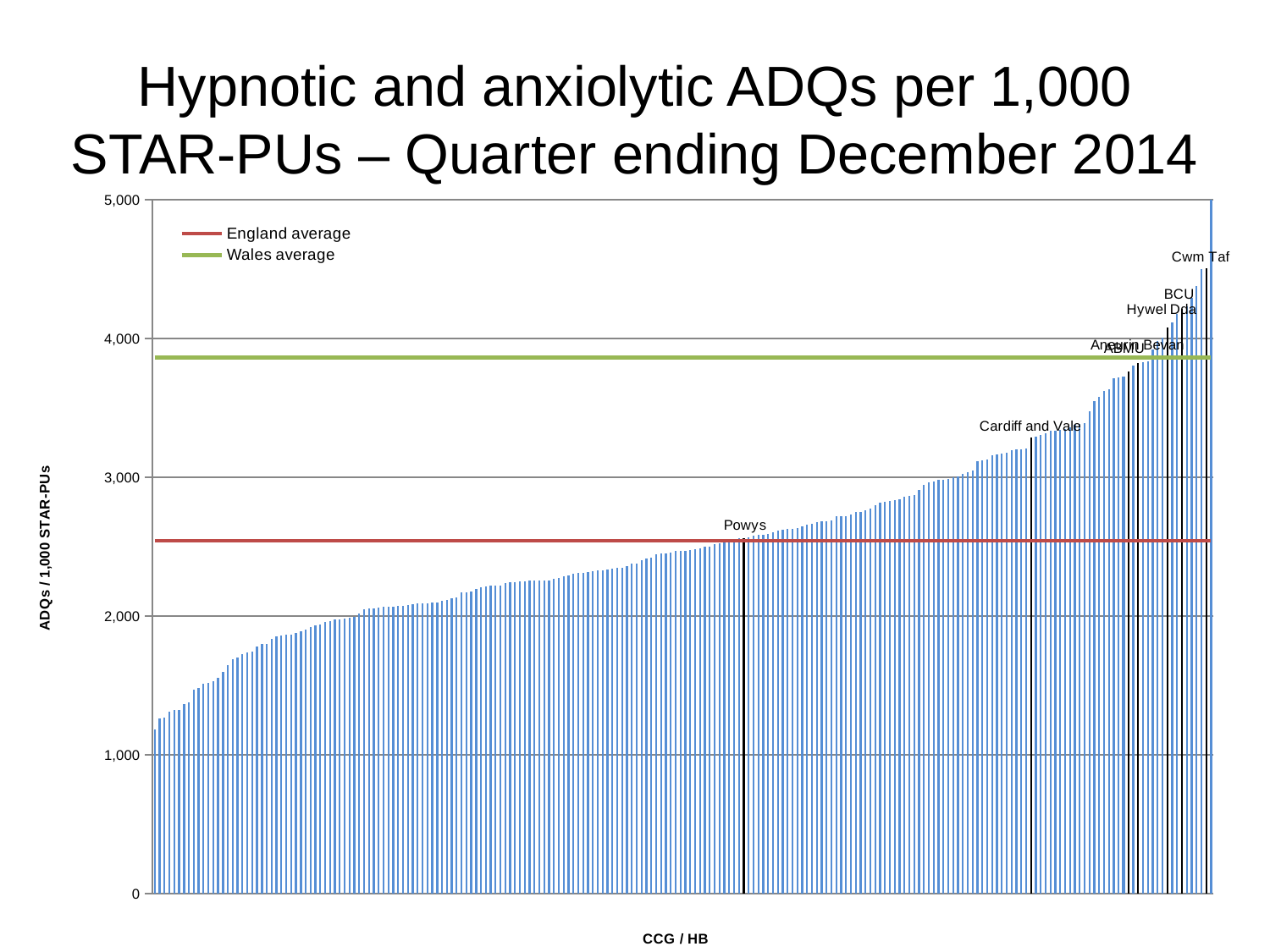

# Hypnotic and anxiolytic ADQs per 1,000 STAR-PUs – Quarter ending December 2014

### Chart

| Category | Indicator (ADQ/1000 STAR PU) | England average | Wales average |
|---|---|---|---|
| NEWHAM CCG | 1180.0 | 2542.0 | 3861.0 |
| LEWISHAM CCG | 1263.0 | 2542.0 | 3861.0 |
| TOWER HAMLETS CCG | 1265.0 | 2542.0 | 3861.0 |
| NEWBURY AND DISTRICT CCG | 1309.0 | 2542.0 | 3861.0 |
| BROMLEY CCG | 1319.0 | 2542.0 | 3861.0 |
| BRENT CCG | 1322.0 | 2542.0 | 3861.0 |
| VALE OF YORK CCG | 1362.0 | 2542.0 | 3861.0 |
| SOUTHWARK CCG | 1376.0 | 2542.0 | 3861.0 |
| NORTH & WEST READING CCG | 1470.0 | 2542.0 | 3861.0 |
| SOUTH TYNESIDE CCG | 1478.0 | 2542.0 | 3861.0 |
| EALING CCG | 1514.0 | 2542.0 | 3861.0 |
| RUSHCLIFFE CCG | 1515.0 | 2542.0 | 3861.0 |
| LAMBETH CCG | 1529.0 | 2542.0 | 3861.0 |
| HARINGEY CCG | 1552.0 | 2542.0 | 3861.0 |
| ASHFORD CCG | 1596.0 | 2542.0 | 3861.0 |
| CROYDON CCG | 1644.0 | 2542.0 | 3861.0 |
| SOUTH GLOUCESTERSHIRE CCG | 1687.0 | 2542.0 | 3861.0 |
| HARTLEPOOL AND STOCKTON-ON-TEES CCG | 1699.0 | 2542.0 | 3861.0 |
| BEXLEY CCG | 1723.0 | 2542.0 | 3861.0 |
| HARROW CCG | 1737.0 | 2542.0 | 3861.0 |
| HEREFORDSHIRE CCG | 1742.0 | 2542.0 | 3861.0 |
| OXFORDSHIRE CCG | 1777.0 | 2542.0 | 3861.0 |
| HAMBLETON, RICHMONDSHIRE AND WHITBY CCG | 1800.0 | 2542.0 | 3861.0 |
| NOTTINGHAM NORTH & EAST CCG | 1800.0 | 2542.0 | 3861.0 |
| HERTS VALLEYS CCG | 1834.0 | 2542.0 | 3861.0 |
| AYLESBURY VALE CCG | 1852.0 | 2542.0 | 3861.0 |
| WEST ESSEX CCG | 1859.0 | 2542.0 | 3861.0 |
| GREATER PRESTON CCG | 1865.0 | 2542.0 | 3861.0 |
| SE STAFFS & SEISDON PENINSULAR CCG | 1865.0 | 2542.0 | 3861.0 |
| NORTH DURHAM CCG | 1877.0 | 2542.0 | 3861.0 |
| CHILTERN CCG | 1892.0 | 2542.0 | 3861.0 |
| MERTON CCG | 1901.0 | 2542.0 | 3861.0 |
| BLACKPOOL CCG | 1920.0 | 2542.0 | 3861.0 |
| WEST HAMPSHIRE CCG | 1932.0 | 2542.0 | 3861.0 |
| LEEDS WEST CCG | 1940.0 | 2542.0 | 3861.0 |
| BRADFORD CITY CCG | 1954.0 | 2542.0 | 3861.0 |
| HILLINGDON CCG | 1961.0 | 2542.0 | 3861.0 |
| GATESHEAD CCG | 1974.0 | 2542.0 | 3861.0 |
| NORTHUMBERLAND CCG | 1976.0 | 2542.0 | 3861.0 |
| FAREHAM AND GOSPORT CCG | 1983.0 | 2542.0 | 3861.0 |
| WALTHAM FOREST CCG | 1985.0 | 2542.0 | 3861.0 |
| WOKINGHAM CCG | 1994.0 | 2542.0 | 3861.0 |
| LEEDS SOUTH AND EAST CCG | 2016.0 | 2542.0 | 3861.0 |
| HAVERING CCG | 2049.0 | 2542.0 | 3861.0 |
| AIREDALE, WHARFEDALE AND CRAVEN CCG | 2051.0 | 2542.0 | 3861.0 |
| WYRE FOREST CCG | 2056.0 | 2542.0 | 3861.0 |
| HOUNSLOW CCG | 2060.0 | 2542.0 | 3861.0 |
| BASSETLAW CCG | 2063.0 | 2542.0 | 3861.0 |
| EAST AND NORTH HERTFORDSHIRE CCG | 2064.0 | 2542.0 | 3861.0 |
| BRACKNELL AND ASCOT CCG | 2065.0 | 2542.0 | 3861.0 |
| LEEDS NORTH CCG | 2070.0 | 2542.0 | 3861.0 |
| THURROCK CCG | 2075.0 | 2542.0 | 3861.0 |
| EAST LEICESTERSHIRE AND RUTLAND CCG | 2078.0 | 2542.0 | 3861.0 |
| SOUTHERN DERBYSHIRE CCG | 2086.0 | 2542.0 | 3861.0 |
| NOTTINGHAM CITY CCG | 2088.0 | 2542.0 | 3861.0 |
| RICHMOND CCG | 2088.0 | 2542.0 | 3861.0 |
| NEWARK & SHERWOOD CCG | 2092.0 | 2542.0 | 3861.0 |
| NOTTINGHAM WEST CCG | 2097.0 | 2542.0 | 3861.0 |
| CANTERBURY AND COASTAL CCG | 2099.0 | 2542.0 | 3861.0 |
| EREWASH CCG | 2111.0 | 2542.0 | 3861.0 |
| BRADFORD DISTRICTS CCG | 2116.0 | 2542.0 | 3861.0 |
| SOUTH WEST LINCOLNSHIRE CCG | 2128.0 | 2542.0 | 3861.0 |
| VALE ROYAL CCG | 2132.0 | 2542.0 | 3861.0 |
| SOLIHULL CCG | 2167.0 | 2542.0 | 3861.0 |
| ENFIELD CCG | 2172.0 | 2542.0 | 3861.0 |
| CASTLE POINT AND ROCHFORD CCG | 2176.0 | 2542.0 | 3861.0 |
| CRAWLEY CCG | 2194.0 | 2542.0 | 3861.0 |
| DONCASTER CCG | 2209.0 | 2542.0 | 3861.0 |
| CUMBRIA CCG | 2210.0 | 2542.0 | 3861.0 |
| NORTH TYNESIDE CCG | 2217.0 | 2542.0 | 3861.0 |
| CITY AND HACKNEY CCG | 2219.0 | 2542.0 | 3861.0 |
| NORTH EAST LINCOLNSHIRE CCG | 2220.0 | 2542.0 | 3861.0 |
| SANDWELL AND WEST BIRMINGHAM CCG | 2234.0 | 2542.0 | 3861.0 |
| NEWCASTLE WEST CCG | 2240.0 | 2542.0 | 3861.0 |
| CALDERDALE CCG | 2241.0 | 2542.0 | 3861.0 |
| REDBRIDGE CCG | 2246.0 | 2542.0 | 3861.0 |
| SOMERSET CCG | 2251.0 | 2542.0 | 3861.0 |
| SOUTH CHESHIRE CCG | 2254.0 | 2542.0 | 3861.0 |
| WALSALL CCG | 2254.0 | 2542.0 | 3861.0 |
| EASTERN CHESHIRE CCG | 2256.0 | 2542.0 | 3861.0 |
| NORTH WEST SURREY CCG | 2257.0 | 2542.0 | 3861.0 |
| SOUTH READING CCG | 2257.0 | 2542.0 | 3861.0 |
| DURHAM DALES,EASINGTON & SEDGEFIELD CCG | 2269.0 | 2542.0 | 3861.0 |
| COASTAL WEST SUSSEX CCG | 2275.0 | 2542.0 | 3861.0 |
| WANDSWORTH CCG | 2288.0 | 2542.0 | 3861.0 |
| CHORLEY AND SOUTH RIBBLE CCG | 2289.0 | 2542.0 | 3861.0 |
| EAST RIDING OF YORKSHIRE CCG | 2303.0 | 2542.0 | 3861.0 |
| EAST STAFFORDSHIRE CCG | 2310.0 | 2542.0 | 3861.0 |
| FYLDE & WYRE CCG | 2310.0 | 2542.0 | 3861.0 |
| NORTH DERBYSHIRE CCG | 2318.0 | 2542.0 | 3861.0 |
| LANCASHIRE NORTH CCG | 2322.0 | 2542.0 | 3861.0 |
| WEST CHESHIRE CCG | 2326.0 | 2542.0 | 3861.0 |
| SCARBOROUGH AND RYEDALE CCG | 2327.0 | 2542.0 | 3861.0 |
| SOUTHAMPTON CCG | 2334.0 | 2542.0 | 3861.0 |
| BARKING & DAGENHAM CCG | 2339.0 | 2542.0 | 3861.0 |
| SOUTH EASTERN HAMPSHIRE CCG | 2344.0 | 2542.0 | 3861.0 |
| HORSHAM AND MID SUSSEX CCG | 2349.0 | 2542.0 | 3861.0 |
| ISLINGTON CCG | 2358.0 | 2542.0 | 3861.0 |
| DARLINGTON CCG | 2377.0 | 2542.0 | 3861.0 |
| WEST LEICESTERSHIRE CCG | 2379.0 | 2542.0 | 3861.0 |
| IPSWICH AND EAST SUFFOLK CCG | 2399.0 | 2542.0 | 3861.0 |
| DORSET CCG | 2416.0 | 2542.0 | 3861.0 |
| KINGSTON CCG | 2420.0 | 2542.0 | 3861.0 |
| WINDSOR, ASCOT AND MAIDENHEAD CCG | 2443.0 | 2542.0 | 3861.0 |
| BASILDON AND BRENTWOOD CCG | 2450.0 | 2542.0 | 3861.0 |
| SHROPSHIRE CCG | 2451.0 | 2542.0 | 3861.0 |
| WILTSHIRE CCG | 2457.0 | 2542.0 | 3861.0 |
| NEWCASTLE NORTH AND EAST CCG | 2466.0 | 2542.0 | 3861.0 |
| REDDITCH AND BROMSGROVE CCG | 2466.0 | 2542.0 | 3861.0 |
| EAST LANCASHIRE CCG | 2468.0 | 2542.0 | 3861.0 |
| WEST LANCASHIRE CCG | 2474.0 | 2542.0 | 3861.0 |
| HARROGATE AND RURAL DISTRICT CCG | 2478.0 | 2542.0 | 3861.0 |
| SUNDERLAND CCG | 2485.0 | 2542.0 | 3861.0 |
| BURY CCG | 2498.0 | 2542.0 | 3861.0 |
| BEDFORDSHIRE CCG | 2501.0 | 2542.0 | 3861.0 |
| NENE CCG | 2518.0 | 2542.0 | 3861.0 |
| CENTRAL MANCHESTER CCG | 2522.0 | 2542.0 | 3861.0 |
| SOUTH KENT COAST CCG | 2528.0 | 2542.0 | 3861.0 |
| MILTON KEYNES CCG | 2532.0 | 2542.0 | 3861.0 |
| BATH AND NORTH EAST SOMERSET CCG | 2537.0 | 2542.0 | 3861.0 |
| GREENWICH CCG | 2560.0 | 2542.0 | 3861.0 |
| Powys Teaching | 2560.79 | 2542.0 | 3861.0 |
| SALFORD CCG | 2564.0 | 2542.0 | 3861.0 |
| GREATER HUDDERSFIELD CCG | 2577.0 | 2542.0 | 3861.0 |
| MANSFIELD & ASHFIELD CCG | 2582.0 | 2542.0 | 3861.0 |
| EAST SURREY CCG | 2583.0 | 2542.0 | 3861.0 |
| SOUTH WARWICKSHIRE CCG | 2588.0 | 2542.0 | 3861.0 |
| NORTH HAMPSHIRE CCG | 2605.0 | 2542.0 | 3861.0 |
| WEST LONDON (K&C & QPP) CCG | 2613.0 | 2542.0 | 3861.0 |
| TRAFFORD CCG | 2620.0 | 2542.0 | 3861.0 |
| WEST KENT CCG | 2625.0 | 2542.0 | 3861.0 |
| NORTH LINCOLNSHIRE CCG | 2627.0 | 2542.0 | 3861.0 |
| CAMDEN CCG | 2633.0 | 2542.0 | 3861.0 |
| NORTH EAST HAMPSHIRE AND FARNHAM CCG | 2643.0 | 2542.0 | 3861.0 |
| ROTHERHAM CCG | 2660.0 | 2542.0 | 3861.0 |
| DUDLEY CCG | 2663.0 | 2542.0 | 3861.0 |
| WOLVERHAMPTON CCG | 2673.0 | 2542.0 | 3861.0 |
| NORTH STAFFORDSHIRE CCG | 2679.0 | 2542.0 | 3861.0 |
| BIRMINGHAM SOUTH AND CENTRAL CCG | 2680.0 | 2542.0 | 3861.0 |
| BARNET CCG | 2686.0 | 2542.0 | 3861.0 |
| CAMBRIDGESHIRE AND PETERBOROUGH CCG | 2719.0 | 2542.0 | 3861.0 |
| SUTTON CCG | 2720.0 | 2542.0 | 3861.0 |
| SHEFFIELD CCG | 2721.0 | 2542.0 | 3861.0 |
| WEST SUFFOLK CCG | 2731.0 | 2542.0 | 3861.0 |
| HULL CCG | 2748.0 | 2542.0 | 3861.0 |
| TELFORD & WREKIN CCG | 2750.0 | 2542.0 | 3861.0 |
| SOUTH DEVON AND TORBAY CCG | 2760.0 | 2542.0 | 3861.0 |
| COVENTRY AND RUGBY CCG | 2775.0 | 2542.0 | 3861.0 |
| BIRMINGHAM CROSSCITY CCG | 2795.0 | 2542.0 | 3861.0 |
| HARDWICK CCG | 2817.0 | 2542.0 | 3861.0 |
| DARTFORD, GRAVESHAM AND SWANLEY CCG | 2825.0 | 2542.0 | 3861.0 |
| GUILDFORD AND WAVERLEY CCG | 2830.0 | 2542.0 | 3861.0 |
| SOUTH SEFTON CCG | 2837.0 | 2542.0 | 3861.0 |
| BOLTON CCG | 2840.0 | 2542.0 | 3861.0 |
| MID ESSEX CCG | 2857.0 | 2542.0 | 3861.0 |
| MEDWAY CCG | 2863.0 | 2542.0 | 3861.0 |
| SURREY DOWNS CCG | 2869.0 | 2542.0 | 3861.0 |
| HAMMERSMITH AND FULHAM CCG | 2907.0 | 2542.0 | 3861.0 |
| NORTH, EAST, WEST DEVON CCG | 2945.0 | 2542.0 | 3861.0 |
| BRISTOL CCG | 2961.0 | 2542.0 | 3861.0 |
| SWINDON CCG | 2966.0 | 2542.0 | 3861.0 |
| WAKEFIELD CCG | 2978.0 | 2542.0 | 3861.0 |
| KERNOW CCG | 2981.0 | 2542.0 | 3861.0 |
| HIGH WEALD LEWES HAVENS CCG | 2984.0 | 2542.0 | 3861.0 |
| PORTSMOUTH CCG | 3001.0 | 2542.0 | 3861.0 |
| SOUTH LINCOLNSHIRE CCG | 3003.0 | 2542.0 | 3861.0 |
| CANNOCK CHASE CCG | 3025.0 | 2542.0 | 3861.0 |
| SLOUGH CCG | 3036.0 | 2542.0 | 3861.0 |
| STOCKPORT CCG | 3046.0 | 2542.0 | 3861.0 |
| SOUTH NORFOLK CCG | 3117.0 | 2542.0 | 3861.0 |
| SOUTH WORCESTERSHIRE CCG | 3119.0 | 2542.0 | 3861.0 |
| SOUTHPORT AND FORMBY CCG | 3130.0 | 2542.0 | 3861.0 |
| SURREY HEATH CCG | 3160.0 | 2542.0 | 3861.0 |
| GLOUCESTERSHIRE CCG | 3164.0 | 2542.0 | 3861.0 |
| WIRRAL CCG | 3170.0 | 2542.0 | 3861.0 |
| NORTH SOMERSET CCG | 3175.0 | 2542.0 | 3861.0 |
| STOKE ON TRENT CCG | 3194.0 | 2542.0 | 3861.0 |
| LUTON CCG | 3199.0 | 2542.0 | 3861.0 |
| CENTRAL LONDON (WESTMINSTER) CCG | 3201.0 | 2542.0 | 3861.0 |
| WARWICKSHIRE NORTH CCG | 3209.0 | 2542.0 | 3861.0 |
| Cardiff And Vale Uni | 3284.11 | 2542.0 | 3861.0 |
| NORTH NORFOLK CCG | 3291.0 | 2542.0 | 3861.0 |
| STAFFORD AND SURROUNDS CCG | 3304.0 | 2542.0 | 3861.0 |
| KNOWSLEY CCG | 3318.0 | 2542.0 | 3861.0 |
| EASTBOURNE, HAILSHAM AND SEAFORD CCG | 3336.0 | 2542.0 | 3861.0 |
| ISLE OF WIGHT CCG | 3337.0 | 2542.0 | 3861.0 |
| THANET CCG | 3338.0 | 2542.0 | 3861.0 |
| LEICESTER CITY CCG | 3347.0 | 2542.0 | 3861.0 |
| LIVERPOOL CCG | 3359.0 | 2542.0 | 3861.0 |
| SOUTH TEES CCG | 3380.0 | 2542.0 | 3861.0 |
| TAMESIDE AND GLOSSOP CCG | 3381.0 | 2542.0 | 3861.0 |
| WARRINGTON CCG | 3387.0 | 2542.0 | 3861.0 |
| NORTH KIRKLEES CCG | 3474.0 | 2542.0 | 3861.0 |
| SOUTHEND CCG | 3551.0 | 2542.0 | 3861.0 |
| BLACKBURN WITH DARWEN CCG | 3576.0 | 2542.0 | 3861.0 |
| WIGAN BOROUGH CCG | 3621.0 | 2542.0 | 3861.0 |
| SWALE CCG | 3633.0 | 2542.0 | 3861.0 |
| OLDHAM CCG | 3714.0 | 2542.0 | 3861.0 |
| HEYWOOD, MIDDLETON & ROCHDALE CCG | 3716.0 | 2542.0 | 3861.0 |
| BARNSLEY CCG | 3722.0 | 2542.0 | 3861.0 |
| Abertawe Bro Morgannwg Uni | 3758.4500000000007 | 2542.0 | 3861.0 |
| LINCOLNSHIRE WEST CCG | 3803.0 | 2542.0 | 3861.0 |
| Aneurin Bevan | 3821.390000000001 | 2542.0 | 3861.0 |
| GREAT YARMOUTH & WAVENEY CCG | 3830.0 | 2542.0 | 3861.0 |
| NORTH EAST ESSEX CCG | 3832.0 | 2542.0 | 3861.0 |
| CORBY CCG | 3920.0 | 2542.0 | 3861.0 |
| LINCOLNSHIRE EAST CCG | 3983.0 | 2542.0 | 3861.0 |
| HASTINGS & ROTHER CCG | 4006.9999999999995 | 2542.0 | 3861.0 |
| Hywel Dda | 4075.38 | 2542.0 | 3861.0 |
| ST HELENS CCG | 4116.0 | 2542.0 | 3861.0 |
| SOUTH MANCHESTER CCG | 4174.0 | 2542.0 | 3861.0 |
| Betsi Cadwaladr Uni | 4210.37 | 2542.0 | 3861.0 |
| HALTON CCG | 4228.0 | 2542.0 | 3861.0 |
| WEST NORFOLK CCG | 4293.0 | 2542.0 | 3861.0 |
| NORTH MANCHESTER CCG | 4375.0 | 2542.0 | 3861.0 |
| BRIGHTON & HOVE CCG | 4501.0 | 2542.0 | 3861.0 |
| Cwm Taf | 4503.52 | 2542.0 | 3861.0 |
| NORWICH CCG | 5058.0 | 2542.0 | 3861.0 |